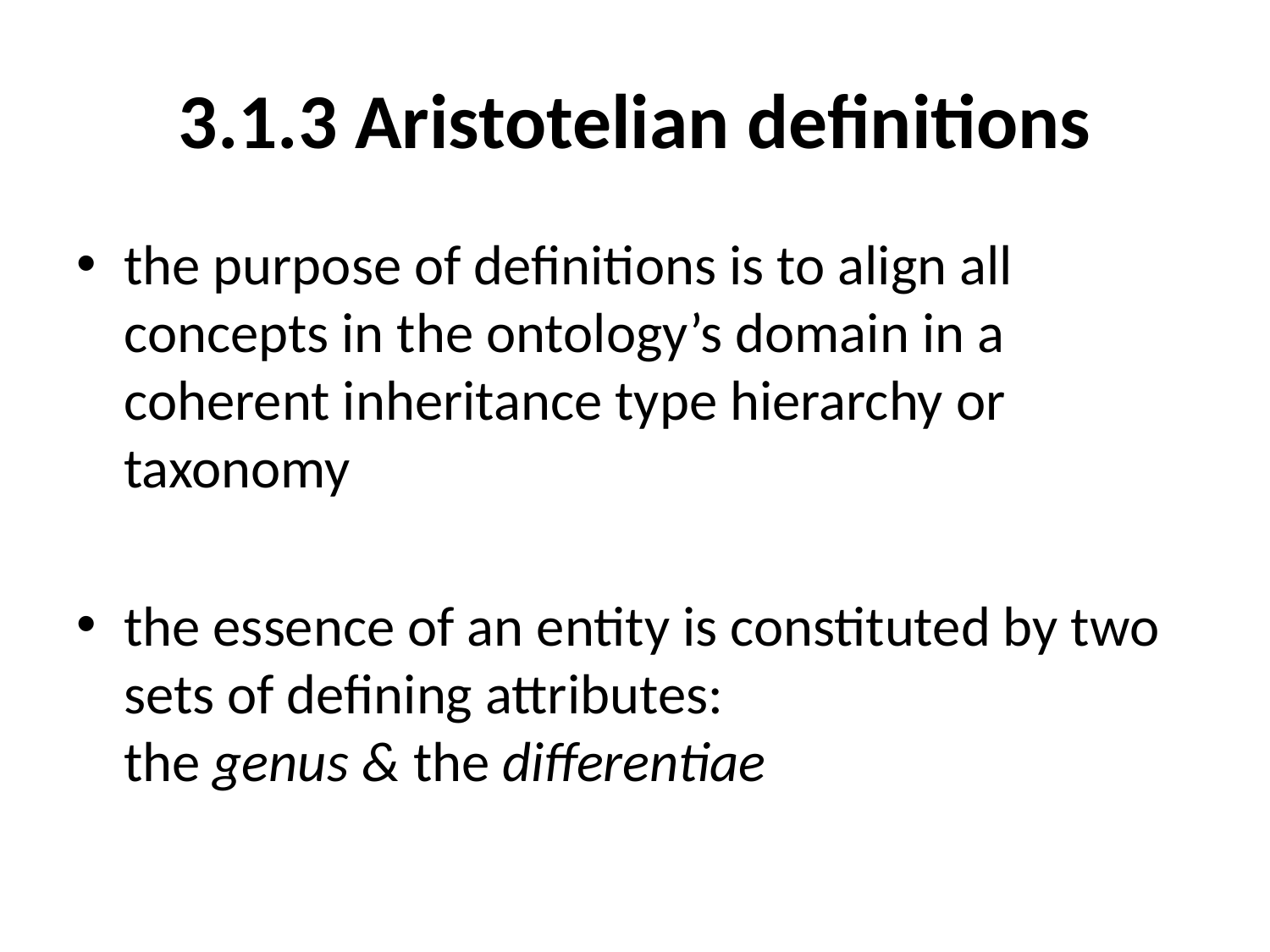

# 3.1.3 Aristotelian definitions
the purpose of definitions is to align all concepts in the ontology’s domain in a coherent inheritance type hierarchy or taxonomy

the essence of an entity is constituted by two sets of defining attributes:
the genus & the differentiae